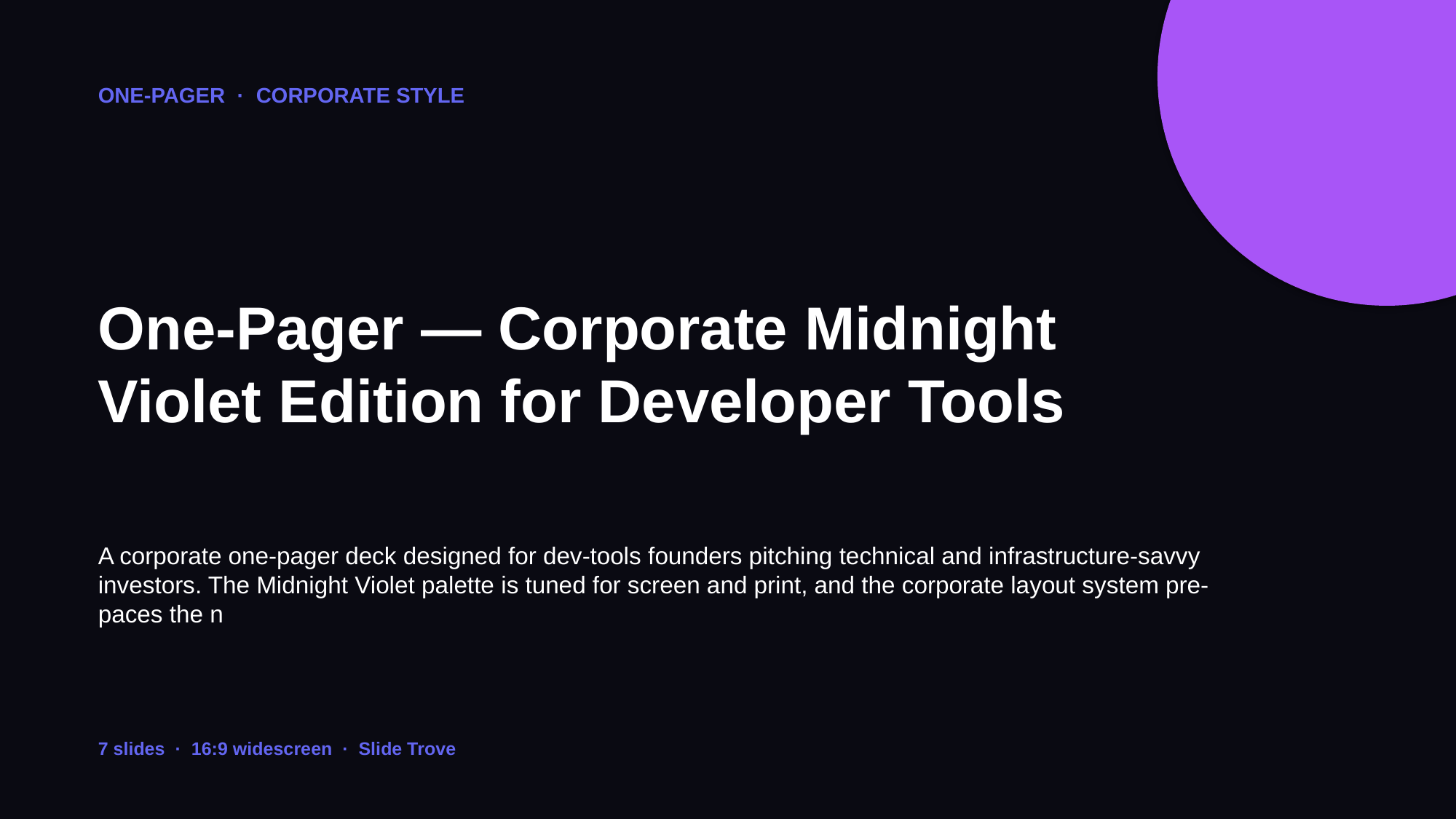

ONE-PAGER  ·  CORPORATE STYLE
One-Pager — Corporate Midnight Violet Edition for Developer Tools
A corporate one-pager deck designed for dev-tools founders pitching technical and infrastructure-savvy investors. The Midnight Violet palette is tuned for screen and print, and the corporate layout system pre-paces the n
7 slides  ·  16:9 widescreen  ·  Slide Trove